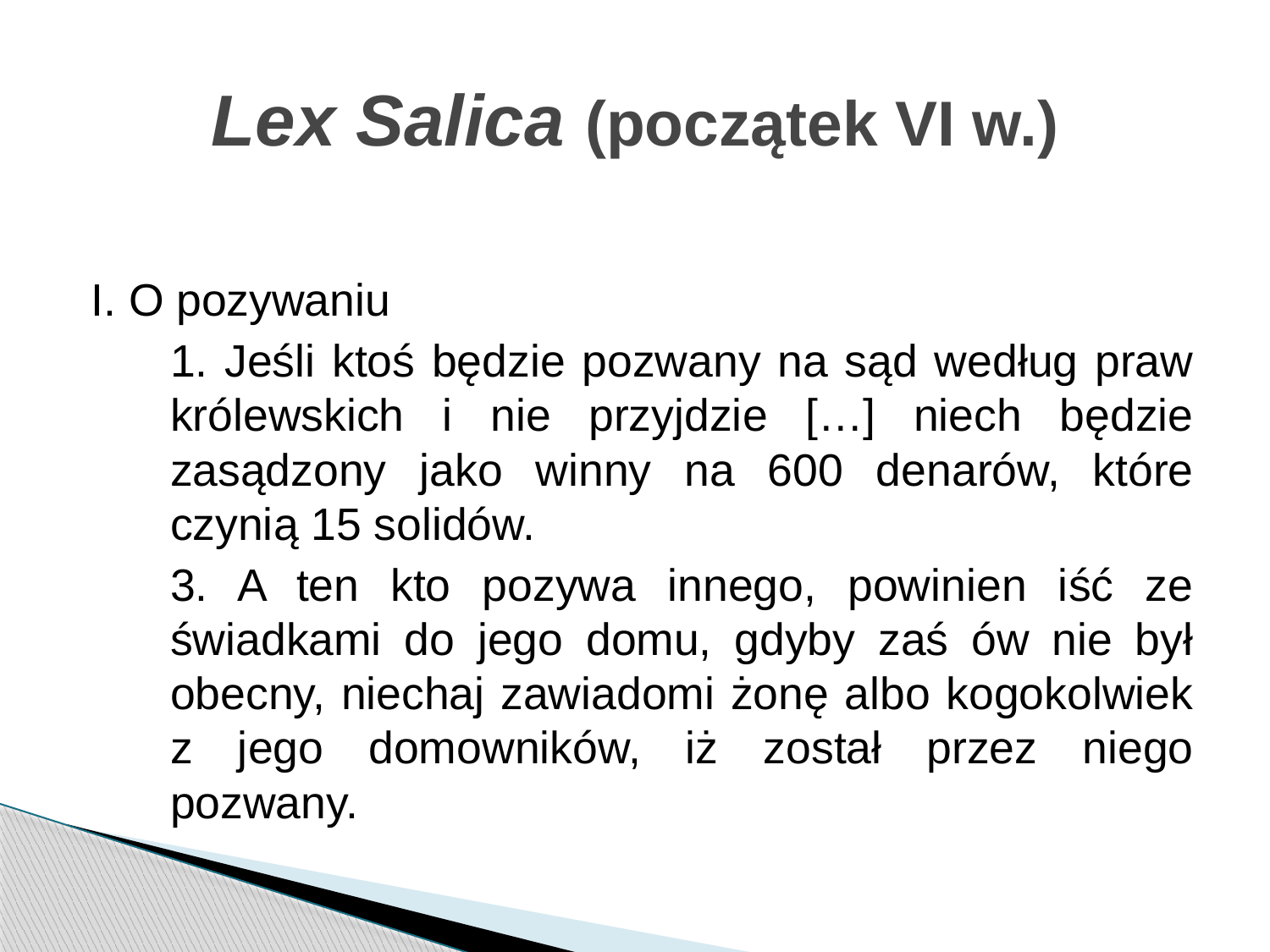

# Lex Salica (początek VI w.)

I. O pozywaniu
	1. Jeśli ktoś będzie pozwany na sąd według praw królewskich i nie przyjdzie […] niech będzie zasądzony jako winny na 600 denarów, które czynią 15 solidów.
	3. A ten kto pozywa innego, powinien iść ze świadkami do jego domu, gdyby zaś ów nie był obecny, niechaj zawiadomi żonę albo kogokolwiek z jego domowników, iż został przez niego pozwany.